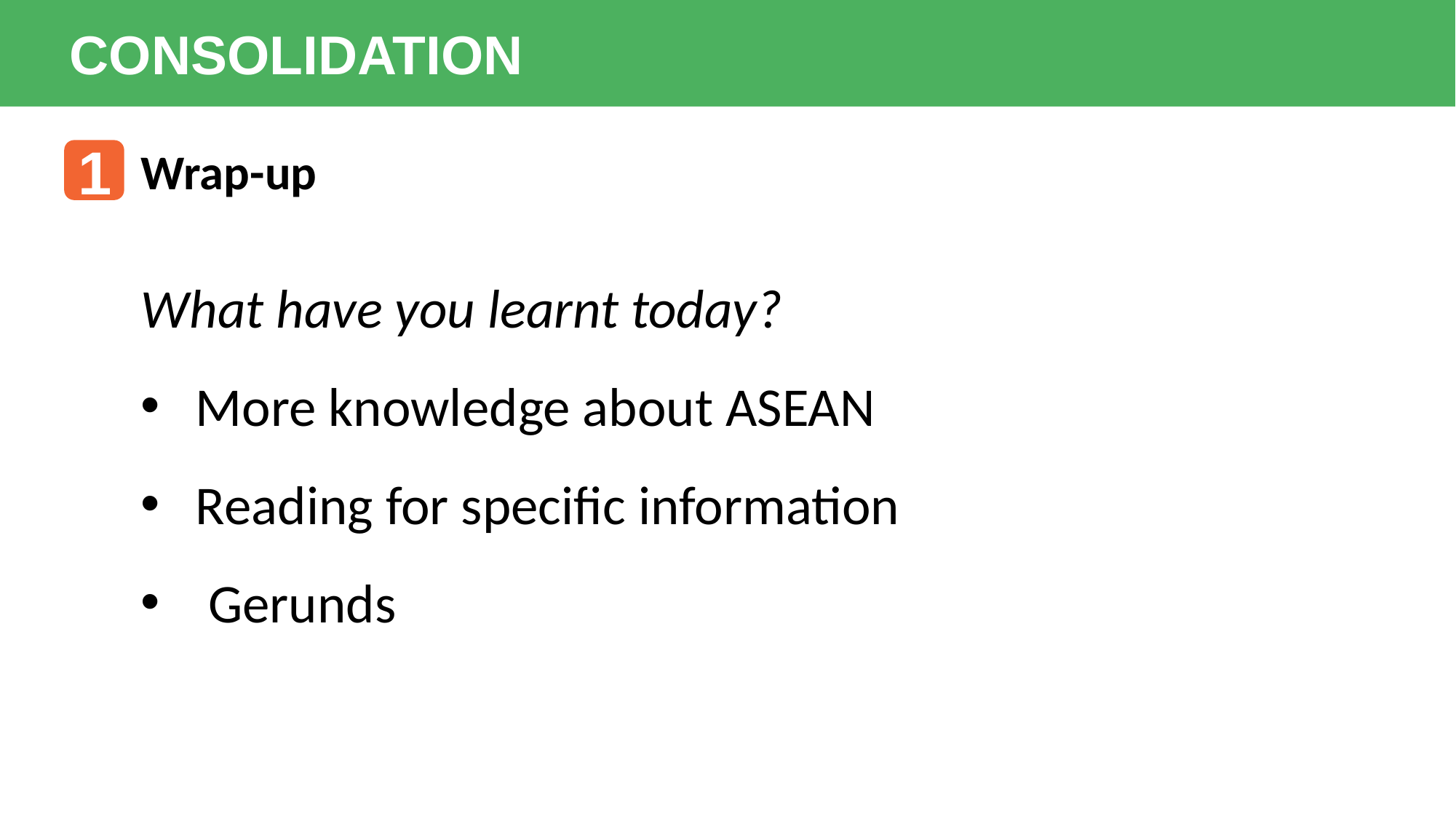

CONSOLIDATION
1
Wrap-up

What have you learnt today?
More knowledge about ASEAN
Reading for specific information
 Gerunds